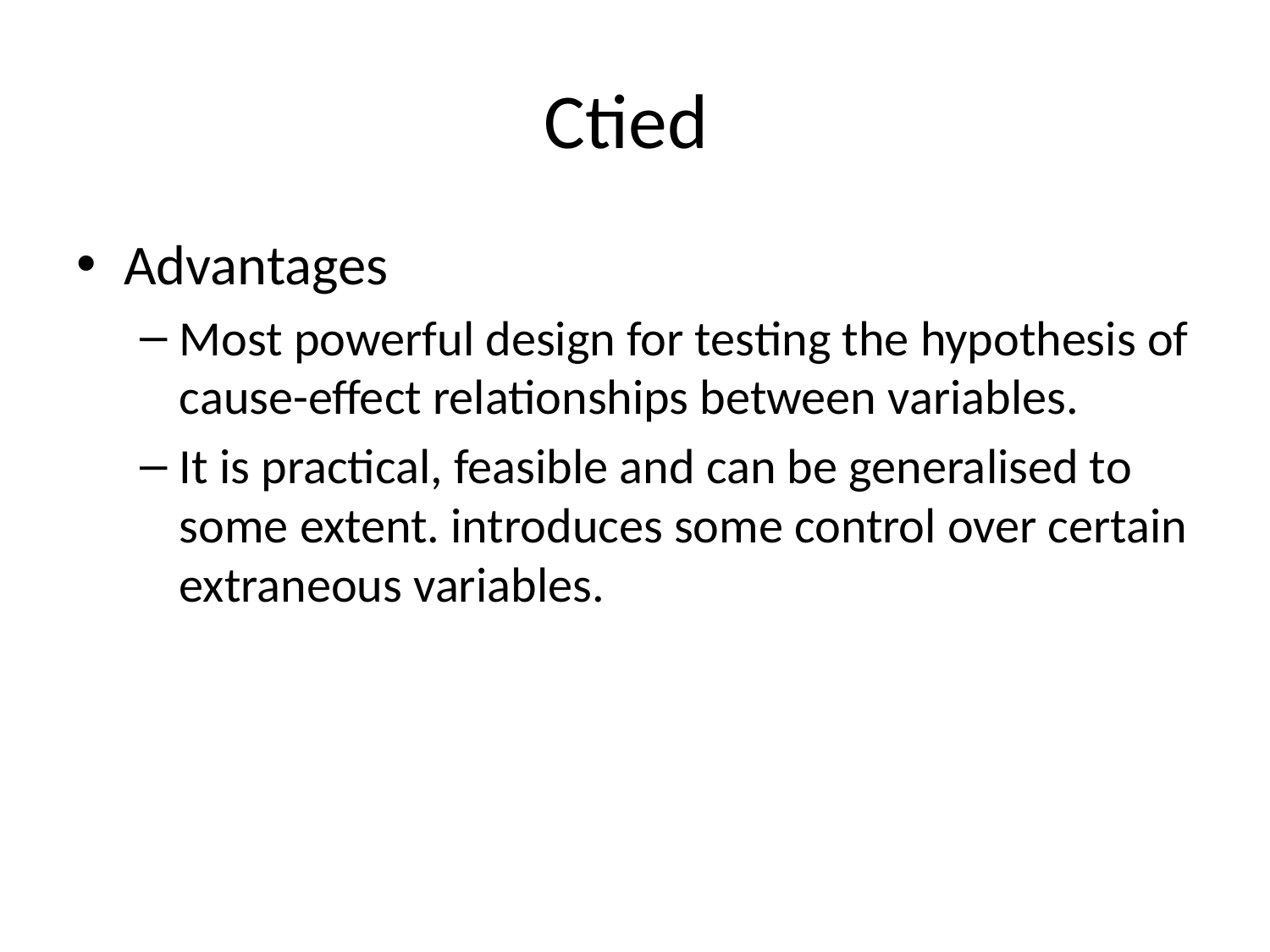

# Ctied
Advantages
Most powerful design for testing the hypothesis of cause-effect relationships between variables.
It is practical, feasible and can be generalised to some extent. introduces some control over certain extraneous variables.